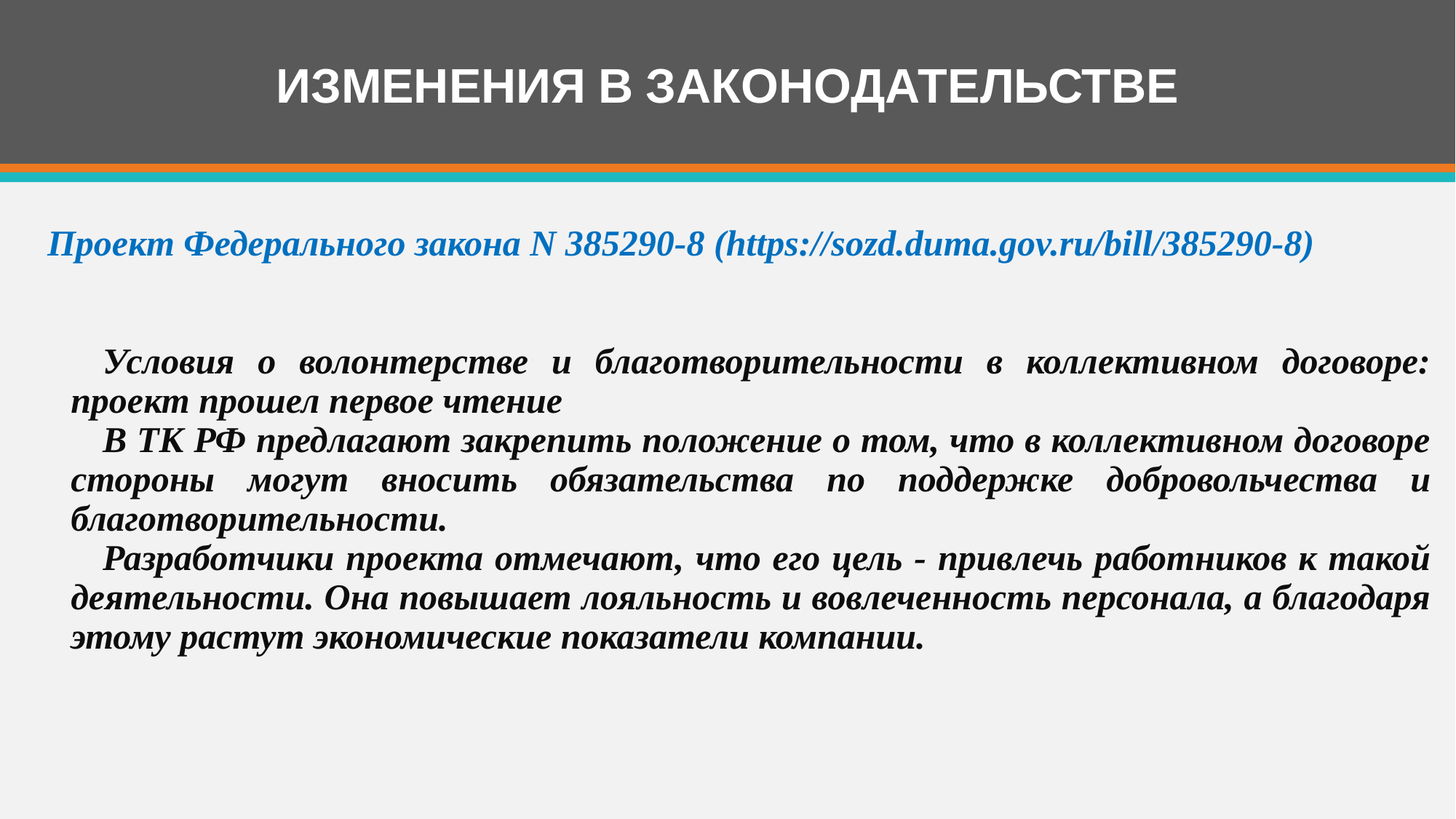

# ИЗМЕНЕНИЯ В ЗАКОНОДАТЕЛЬСТВЕ

 Проект Федерального закона N 385290-8 (https://sozd.duma.gov.ru/bill/385290-8)

Условия о волонтерстве и благотворительности в коллективном договоре: проект прошел первое чтение
В ТК РФ предлагают закрепить положение о том, что в коллективном договоре стороны могут вносить обязательства по поддержке добровольчества и благотворительности.
Разработчики проекта отмечают, что его цель - привлечь работников к такой деятельности. Она повышает лояльность и вовлеченность персонала, а благодаря этому растут экономические показатели компании.